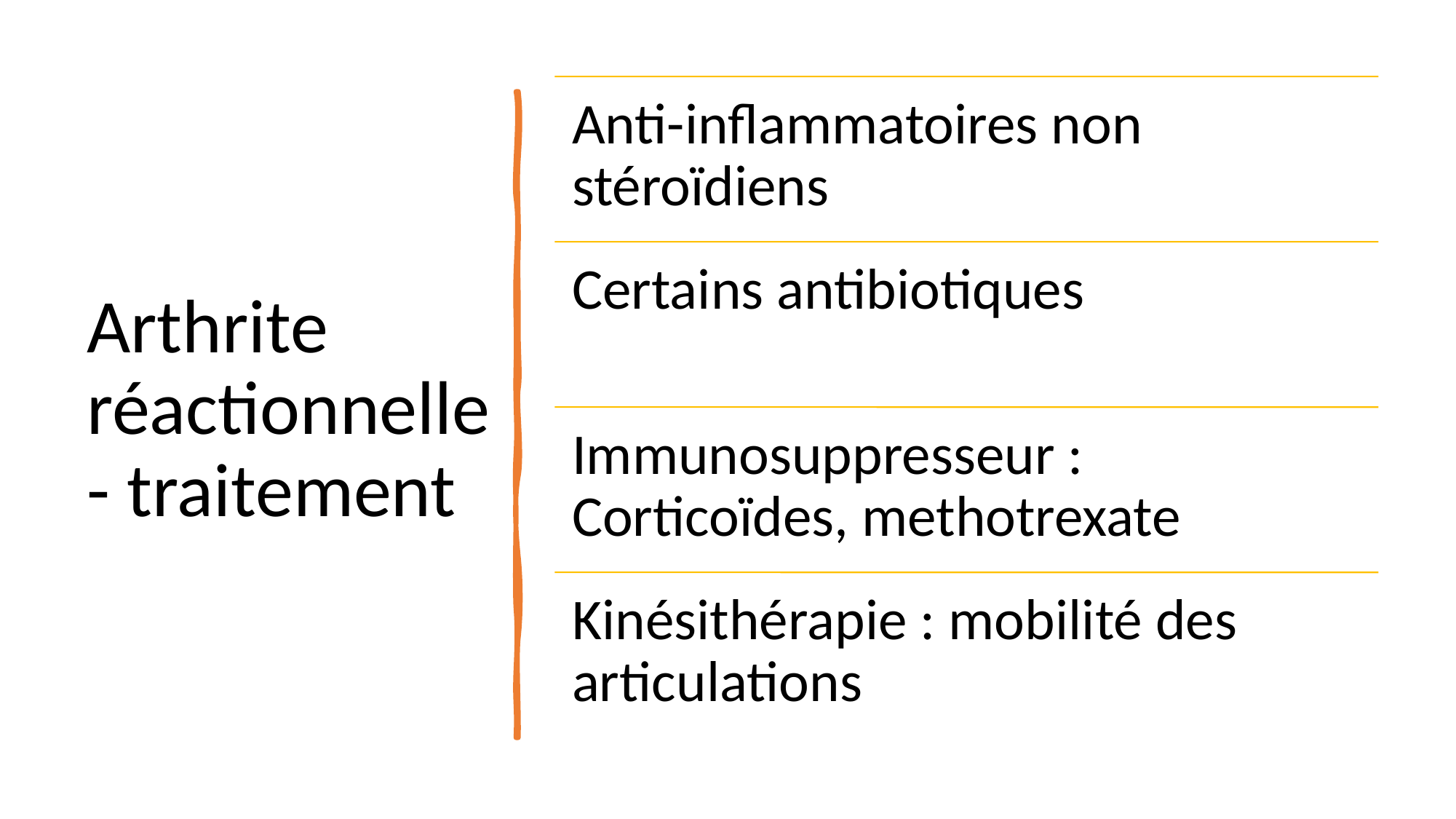

Anti-inflammatoires non stéroïdiens
Certains antibiotiques
Immunosuppresseur : Corticoïdes, methotrexate
Kinésithérapie : mobilité des articulations
# Arthrite réactionnelle - traitement